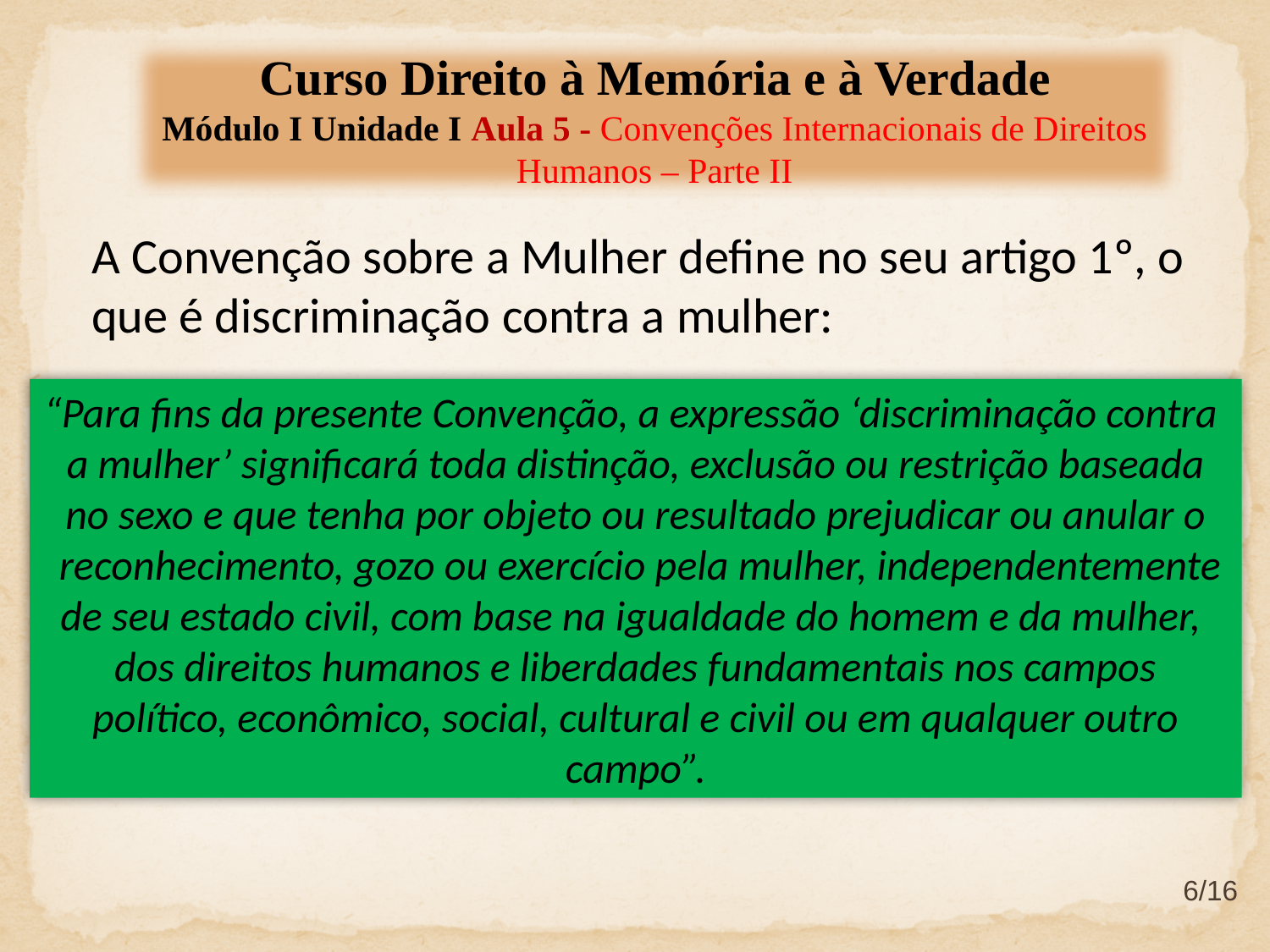

Curso Direito à Memória e à Verdade
Módulo I Unidade I Aula 5 - Convenções Internacionais de Direitos Humanos – Parte II
A Convenção sobre a Mulher define no seu artigo 1º, o que é discriminação contra a mulher:
“Para fins da presente Convenção, a expressão ‘discriminação contra
a mulher’ significará toda distinção, exclusão ou restrição baseada no sexo e que tenha por objeto ou resultado prejudicar ou anular o
 reconhecimento, gozo ou exercício pela mulher, independentemente de seu estado civil, com base na igualdade do homem e da mulher,
dos direitos humanos e liberdades fundamentais nos campos político, econômico, social, cultural e civil ou em qualquer outro campo”.
6/16